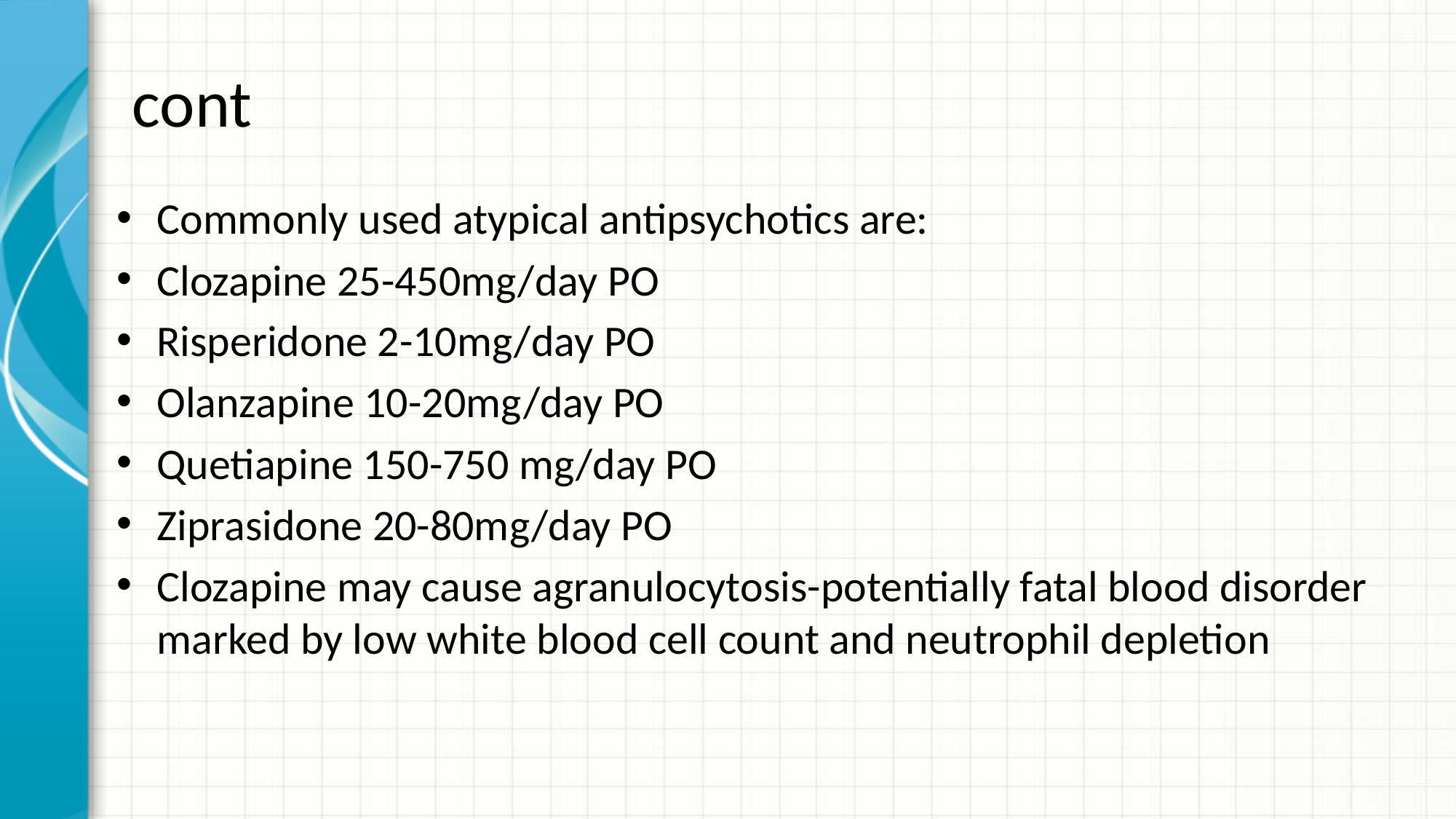

# cont
Commonly used atypical antipsychotics are:
Clozapine 25-450mg/day PO
Risperidone 2-10mg/day PO
Olanzapine 10-20mg/day PO
Quetiapine 150-750 mg/day PO
Ziprasidone 20-80mg/day PO
Clozapine may cause agranulocytosis-potentially fatal blood disorder marked by low white blood cell count and neutrophil depletion